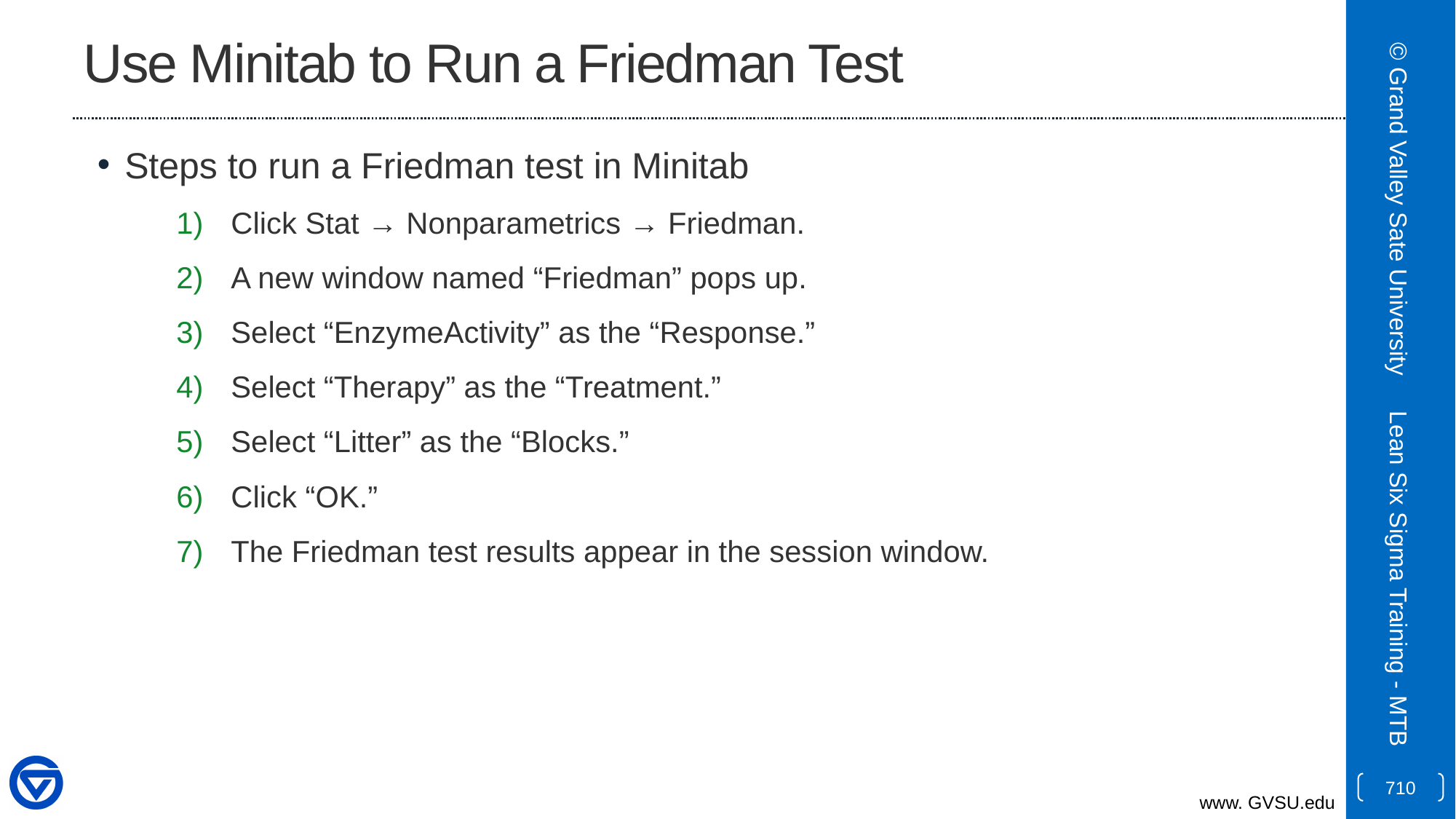

# Use Minitab to Run a Friedman Test
Steps to run a Friedman test in Minitab
Click Stat → Nonparametrics → Friedman.
A new window named “Friedman” pops up.
Select “EnzymeActivity” as the “Response.”
Select “Therapy” as the “Treatment.”
Select “Litter” as the “Blocks.”
Click “OK.”
The Friedman test results appear in the session window.

© Grand Valley Sate University
Lean Six Sigma Training - MTB
710